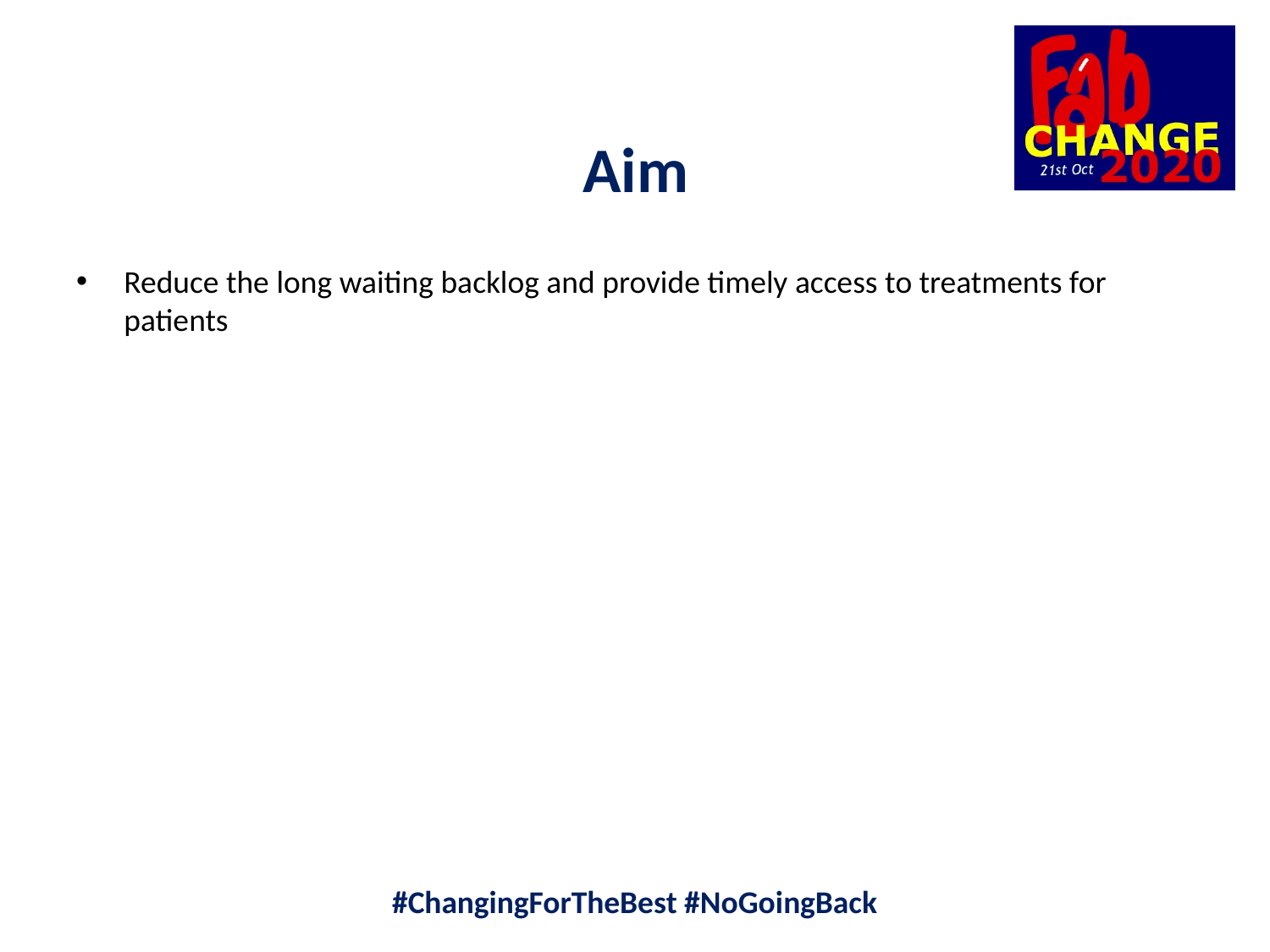

Aim

Reduce the long waiting backlog and provide timely access to treatments for patients

#ChangingForTheBest #NoGoingBack